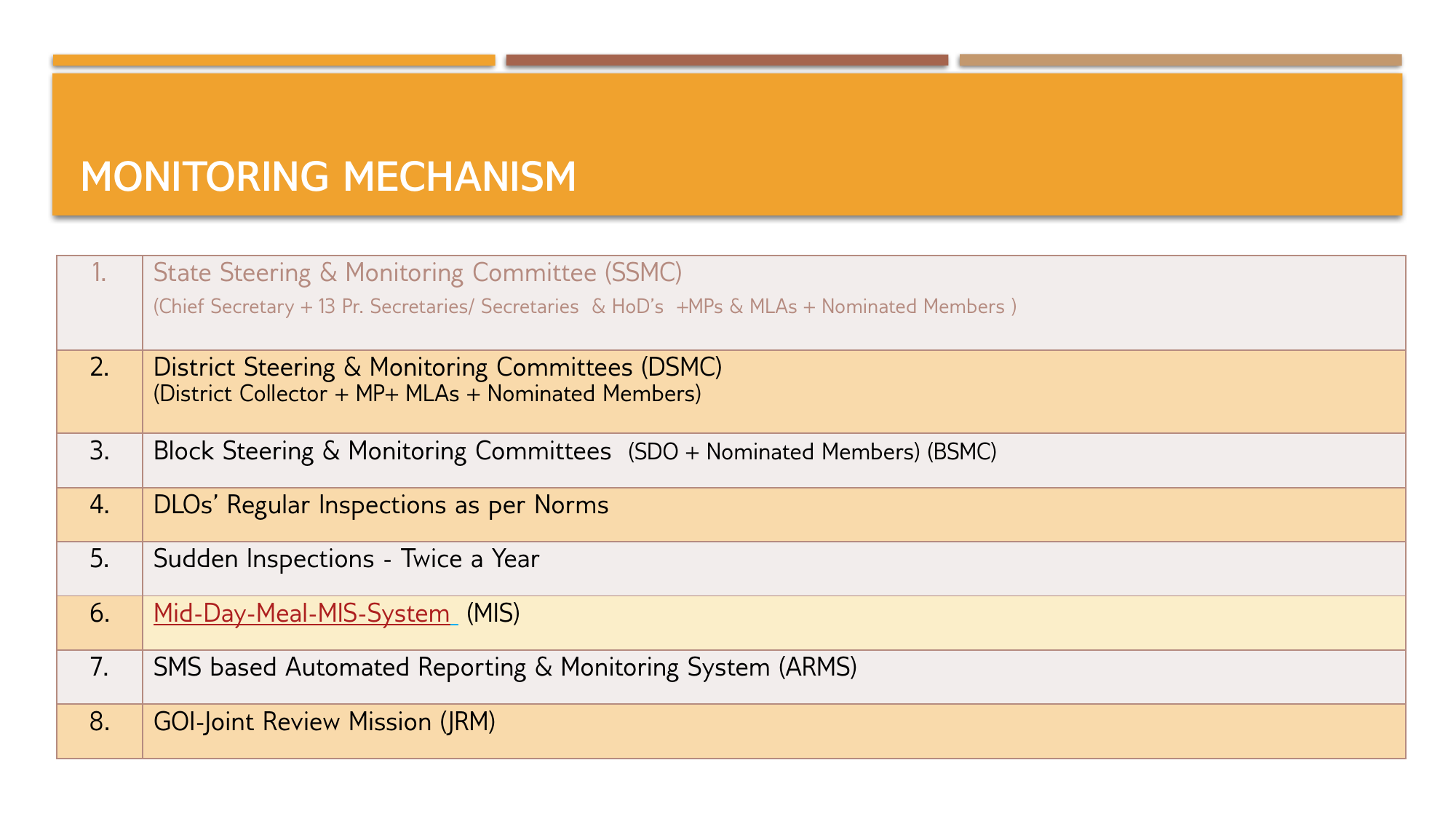

# MONITORING MECHANISM
| 1. | State Steering & Monitoring Committee (SSMC) (Chief Secretary + 13 Pr. Secretaries/ Secretaries & HoD’s +MPs & MLAs + Nominated Members ) |
| --- | --- |
| 2. | District Steering & Monitoring Committees (DSMC) (District Collector + MP+ MLAs + Nominated Members) |
| 3. | Block Steering & Monitoring Committees (SDO + Nominated Members) (BSMC) |
| 4. | DLOs’ Regular Inspections as per Norms |
| 5. | Sudden Inspections - Twice a Year |
| 6. | Mid-Day-Meal-MIS-System (MIS) |
| 7. | SMS based Automated Reporting & Monitoring System (ARMS) |
| 8. | GOI-Joint Review Mission (JRM) |